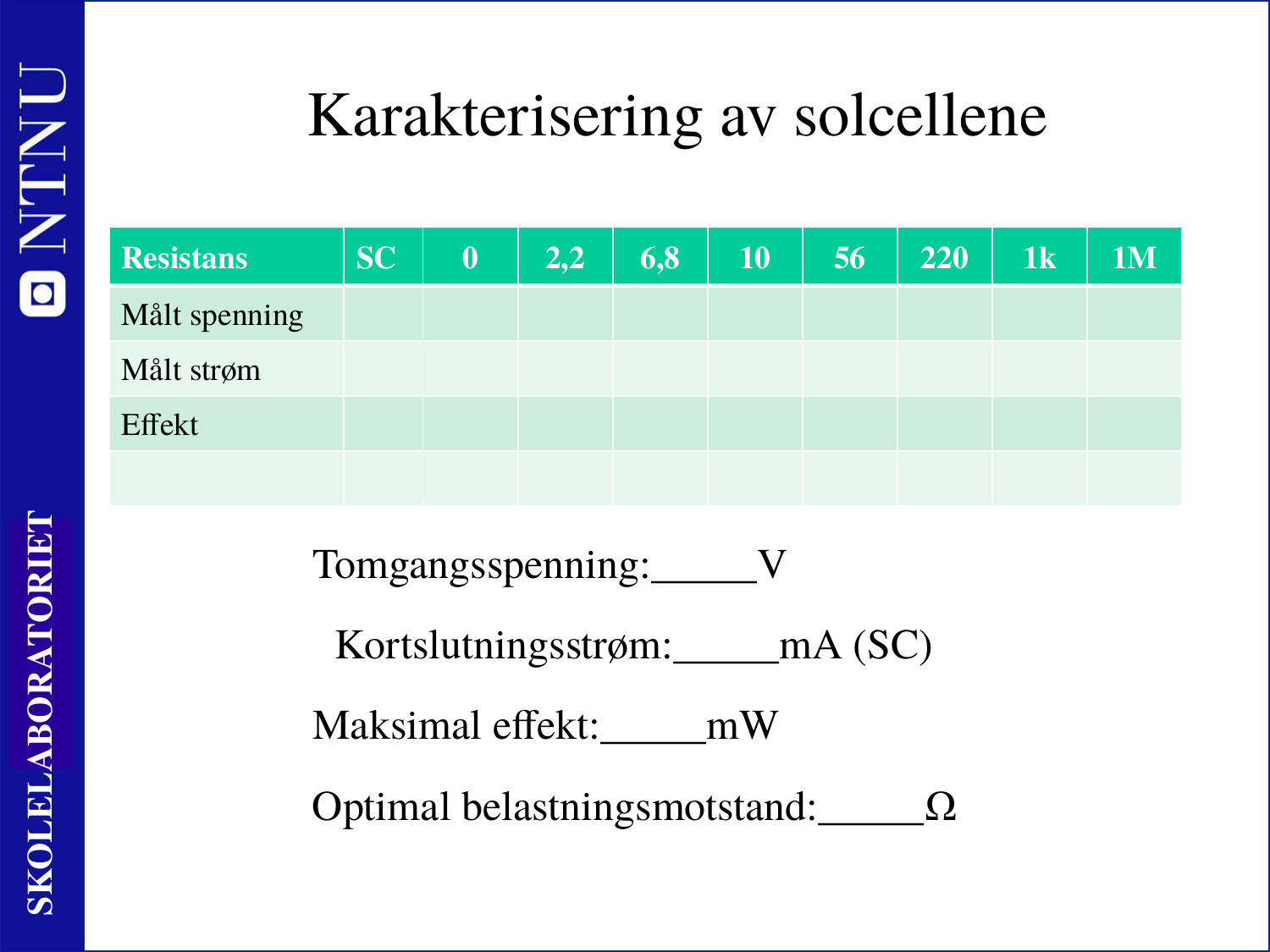

# Karakterisering av solcellene
| Resistans | SC | 0 | 2,2 | 6,8 | 10 | 56 | 220 | 1k | 1M |
| --- | --- | --- | --- | --- | --- | --- | --- | --- | --- |
| Målt spenning |  |  |  |  |  |  |  |  |  |
| Målt strøm |  |  |  |  |  |  |  |  |  |
| Effekt |  |  |  |  |  |  |  |  |  |
|  |  |  |  |  |  |  |  |  |  |
Tomgangsspenning:_____V
Kortslutningsstrøm:_____mA (SC)
Maksimal effekt:_____mW
Optimal belastningsmotstand:_____Ω